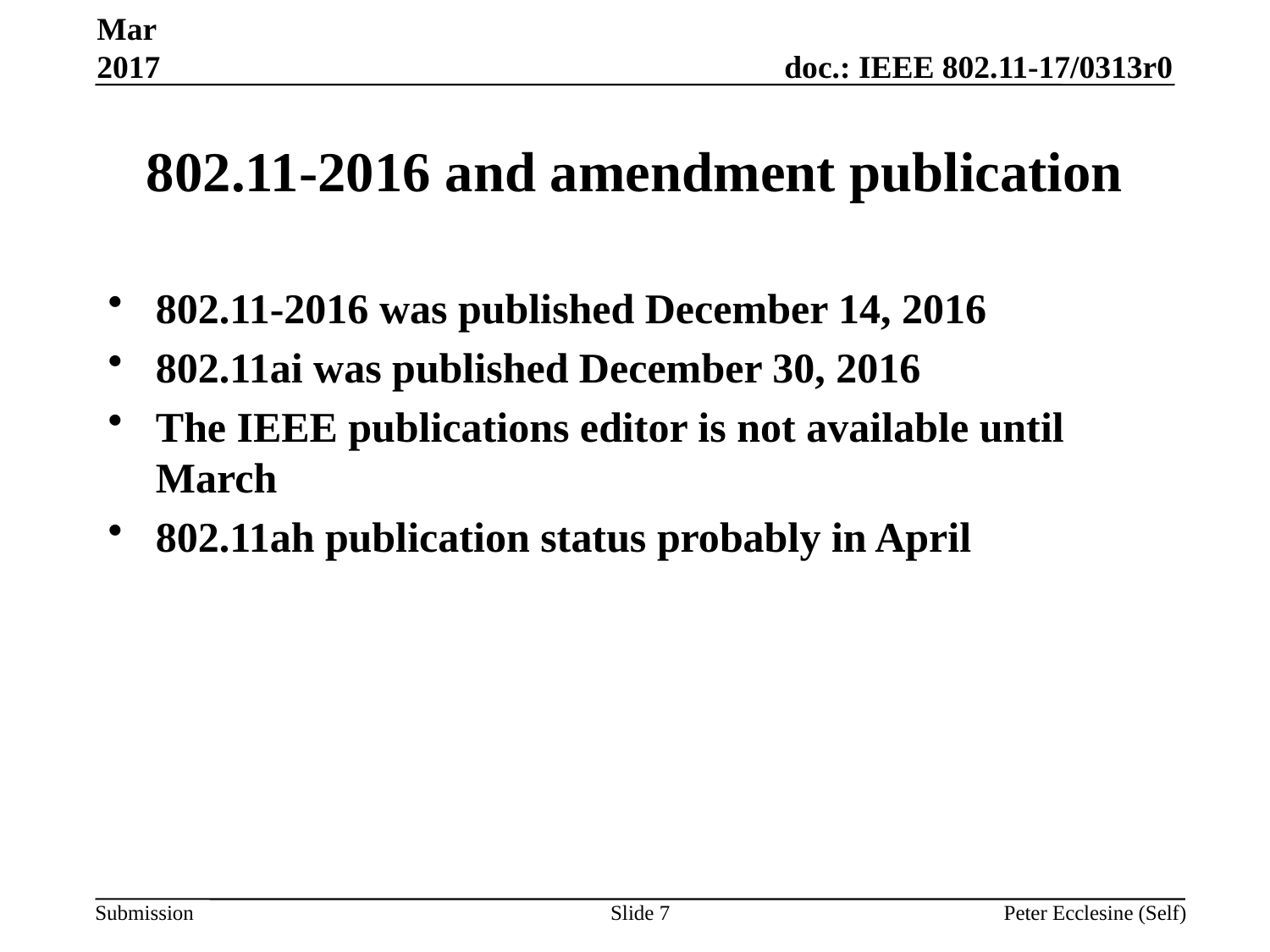

Mar 2017
# 802.11-2016 and amendment publication
802.11-2016 was published December 14, 2016
802.11ai was published December 30, 2016
The IEEE publications editor is not available until March
802.11ah publication status probably in April
Slide 7
Peter Ecclesine (Self)